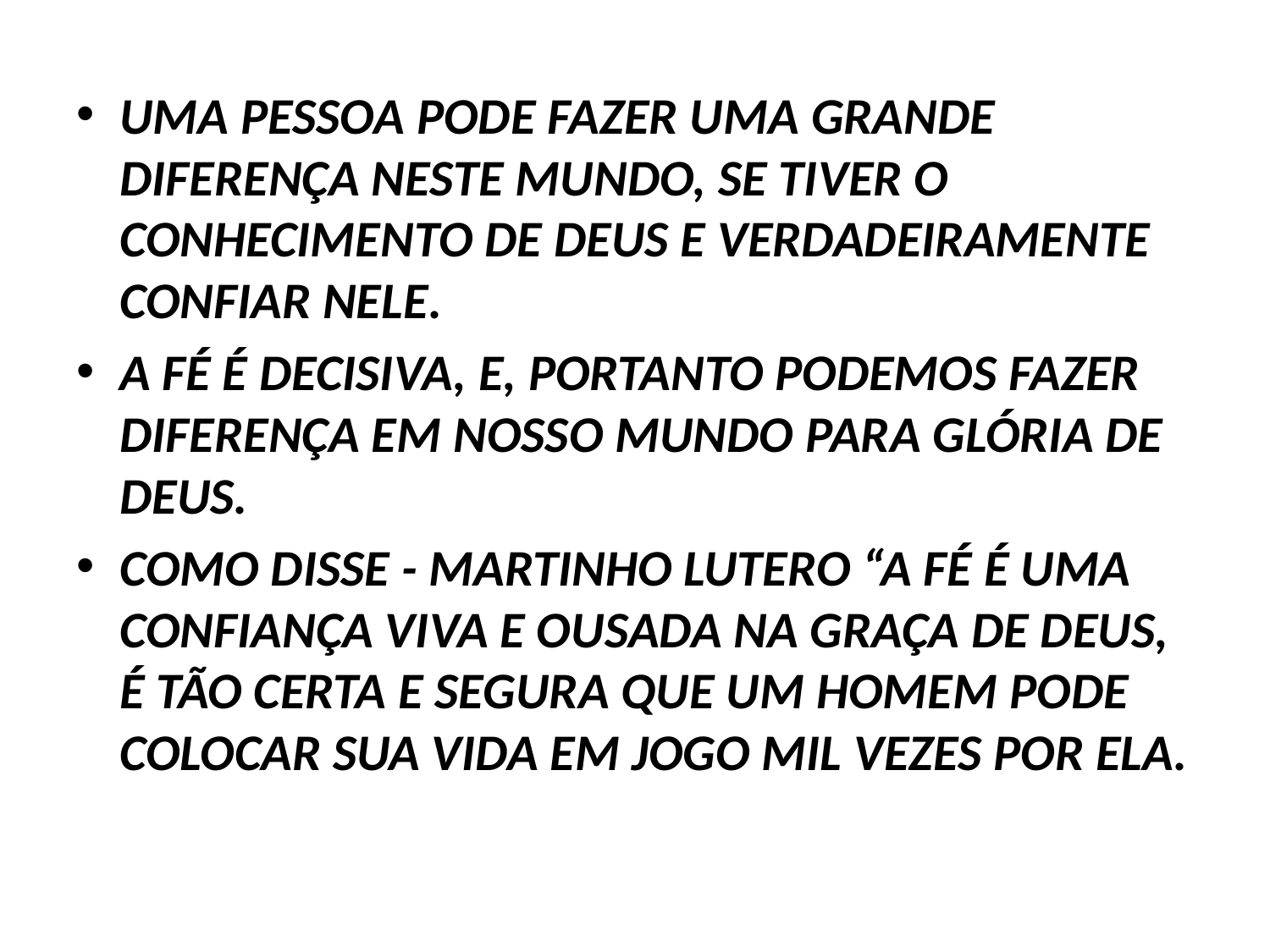

UMA PESSOA PODE FAZER UMA GRANDE DIFERENÇA NESTE MUNDO, SE TIVER O CONHECIMENTO DE DEUS E VERDADEIRAMENTE CONFIAR NELE.
A FÉ É DECISIVA, E, PORTANTO PODEMOS FAZER DIFERENÇA EM NOSSO MUNDO PARA GLÓRIA DE DEUS.
COMO DISSE - MARTINHO LUTERO “A FÉ É UMA CONFIANÇA VIVA E OUSADA NA GRAÇA DE DEUS, É TÃO CERTA E SEGURA QUE UM HOMEM PODE COLOCAR SUA VIDA EM JOGO MIL VEZES POR ELA.